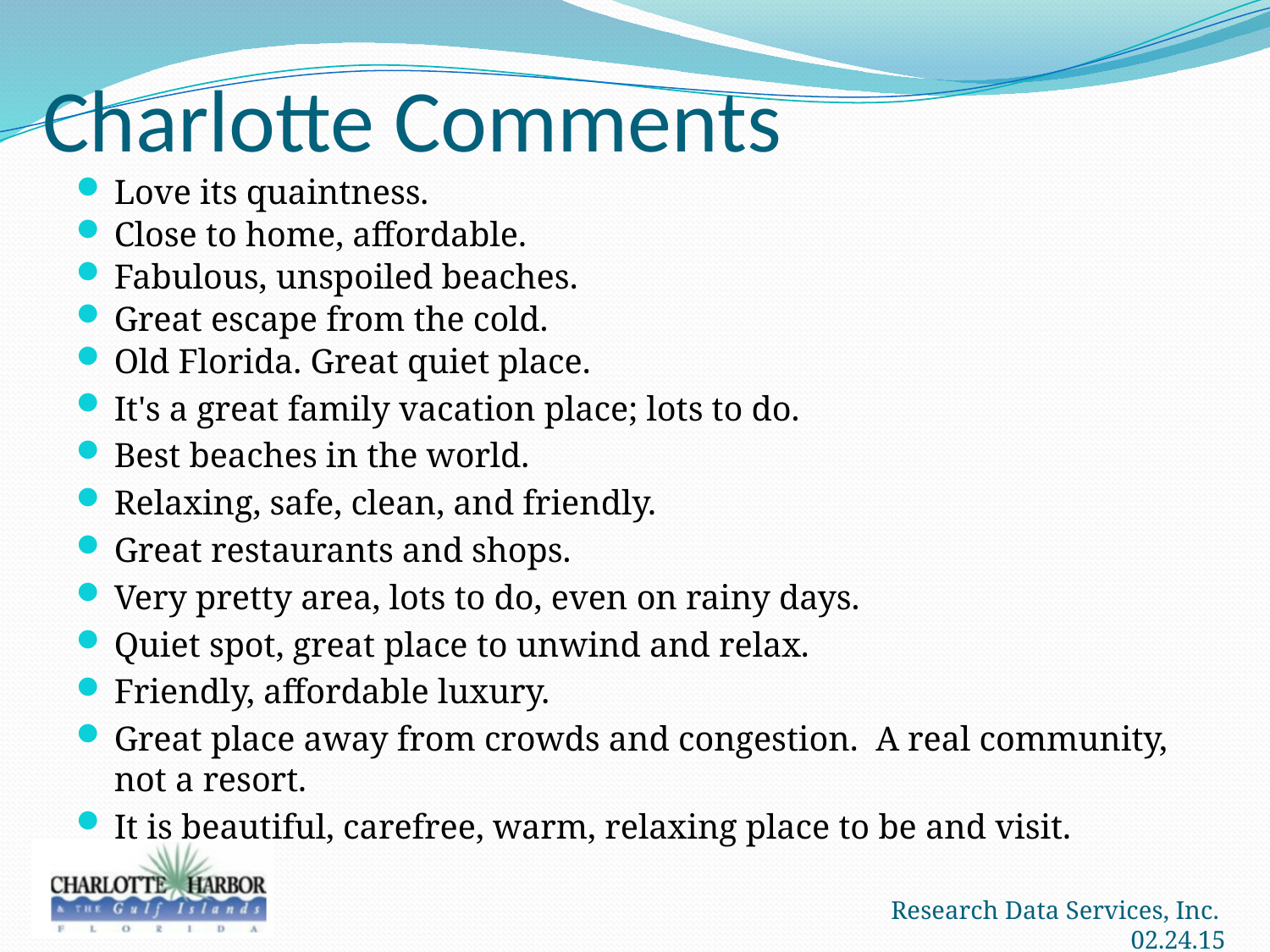

# Charlotte Comments
Love its quaintness.
Close to home, affordable.
Fabulous, unspoiled beaches.
Great escape from the cold.
Old Florida. Great quiet place.
It's a great family vacation place; lots to do.
Best beaches in the world.
Relaxing, safe, clean, and friendly.
Great restaurants and shops.
Very pretty area, lots to do, even on rainy days.
Quiet spot, great place to unwind and relax.
Friendly, affordable luxury.
Great place away from crowds and congestion.  A real community, not a resort.
It is beautiful, carefree, warm, relaxing place to be and visit.